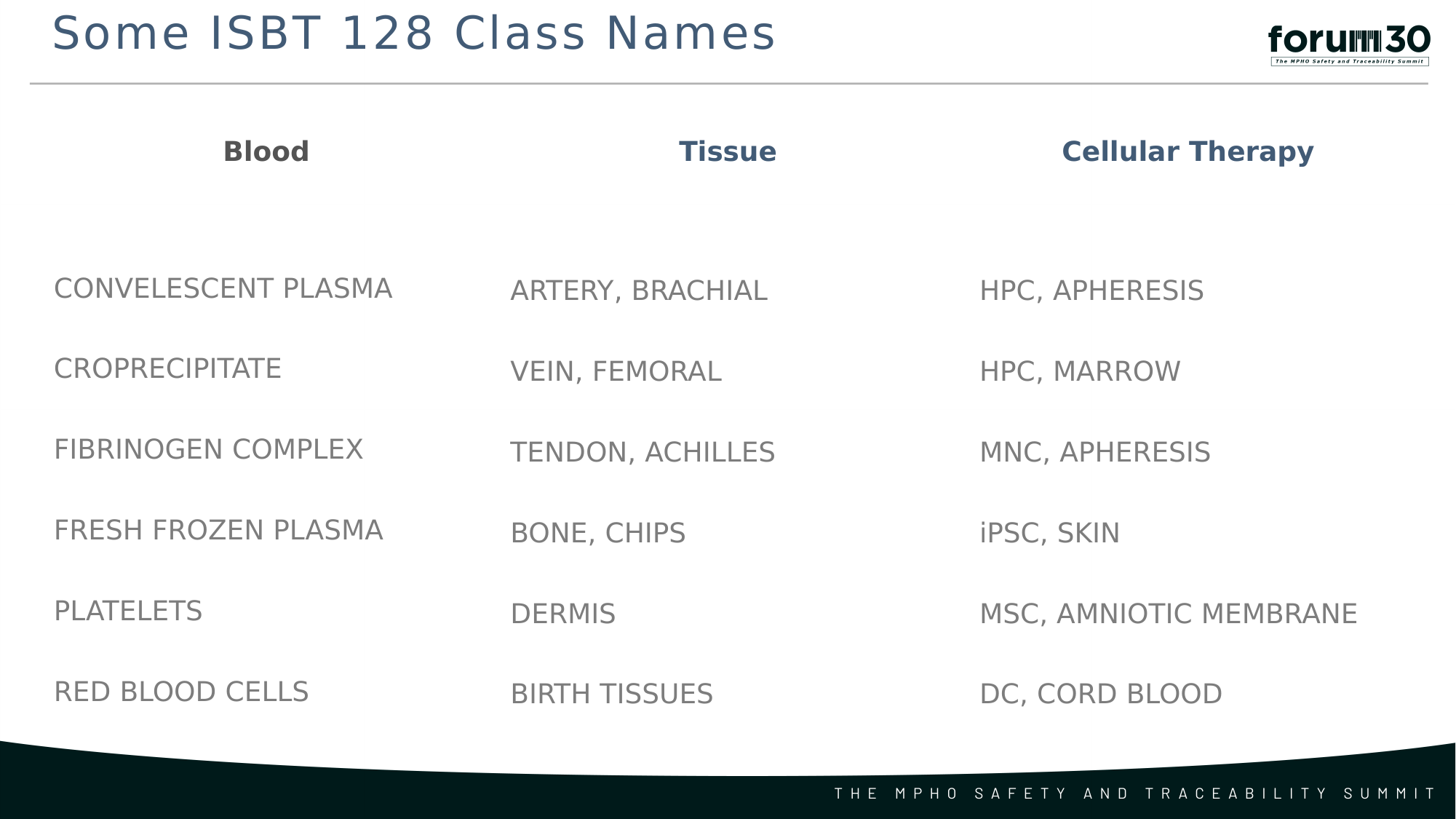

Some ISBT 128 Class Names
Tissue
Cellular Therapy
Blood
CONVELESCENT PLASMA
CROPRECIPITATE
FIBRINOGEN COMPLEX
FRESH FROZEN PLASMA
PLATELETS
RED BLOOD CELLS

HPC, APHERESIS
HPC, MARROW
MNC, APHERESIS
iPSC, SKIN
MSC, AMNIOTIC MEMBRANE
DC, CORD BLOOD
ARTERY, BRACHIAL
VEIN, FEMORAL
TENDON, ACHILLES
BONE, CHIPS
DERMIS
BIRTH TISSUES